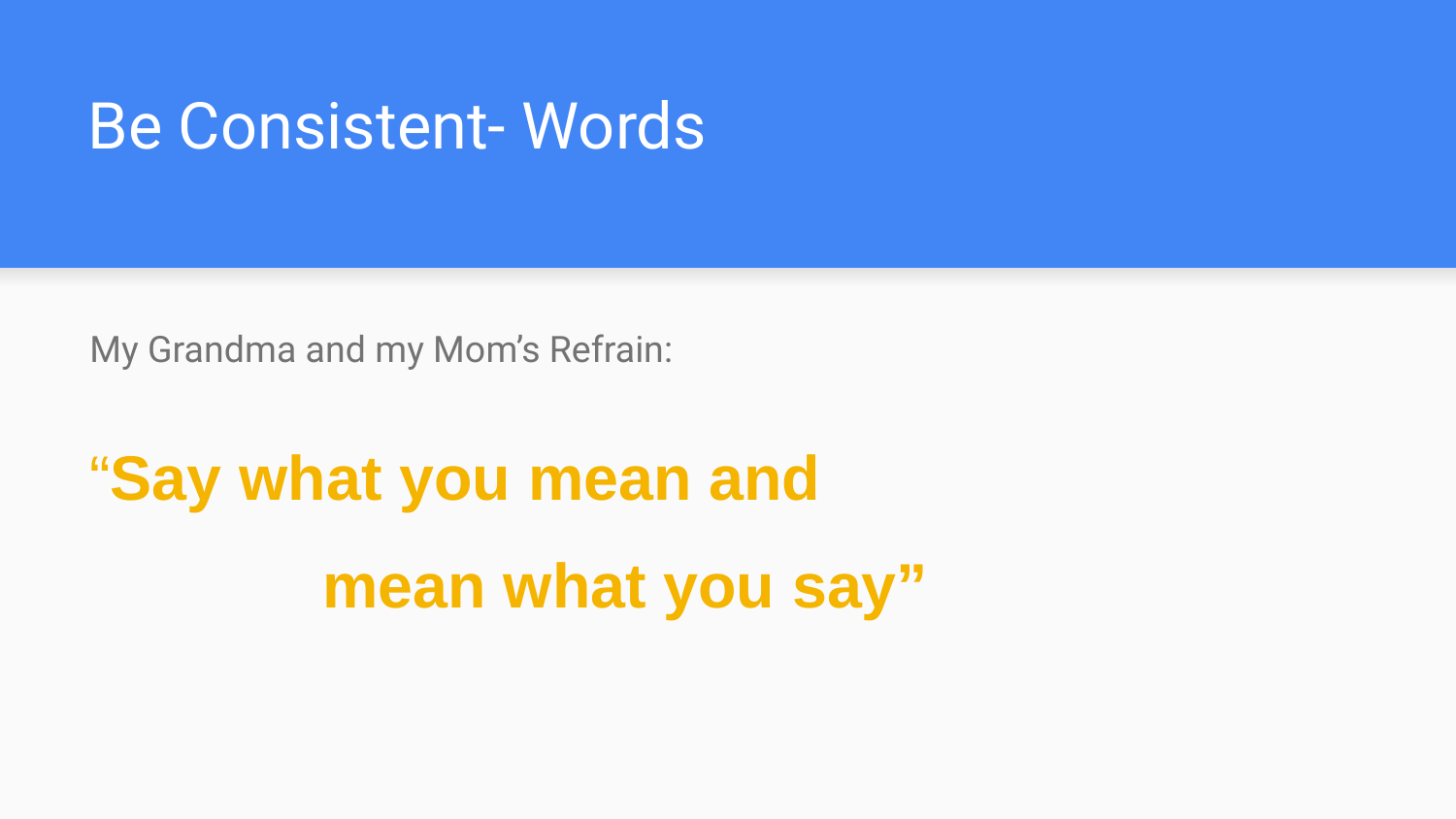

# Be Consistent- Words
My Grandma and my Mom’s Refrain:

“Say what you mean and
     mean what you say”